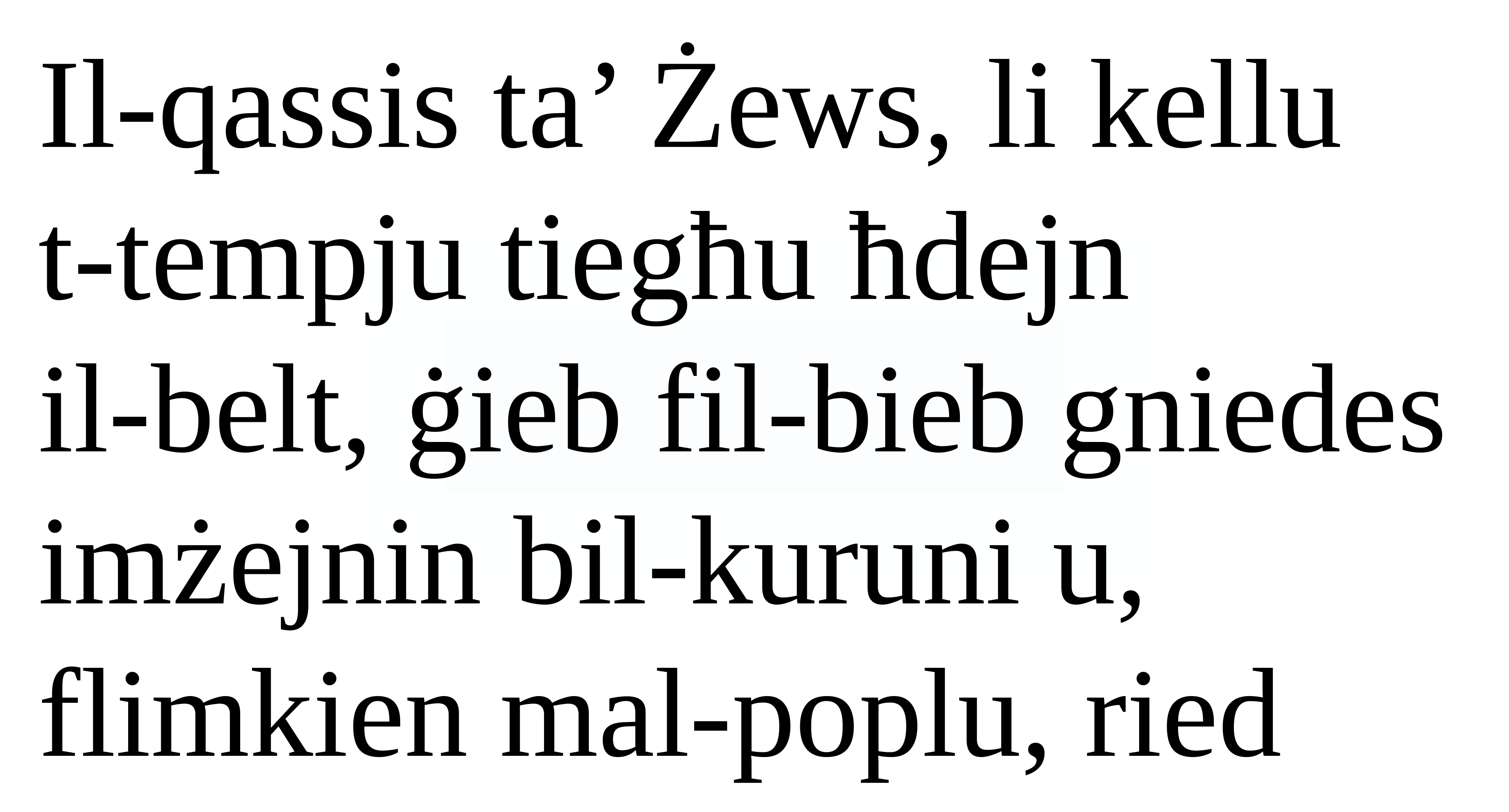

Il-qassis ta’ Żews, li kellu
t-tempju tiegħu ħdejn
il-belt, ġieb fil-bieb gniedes imżejnin bil-kuruni u, flimkien mal-poplu, ried